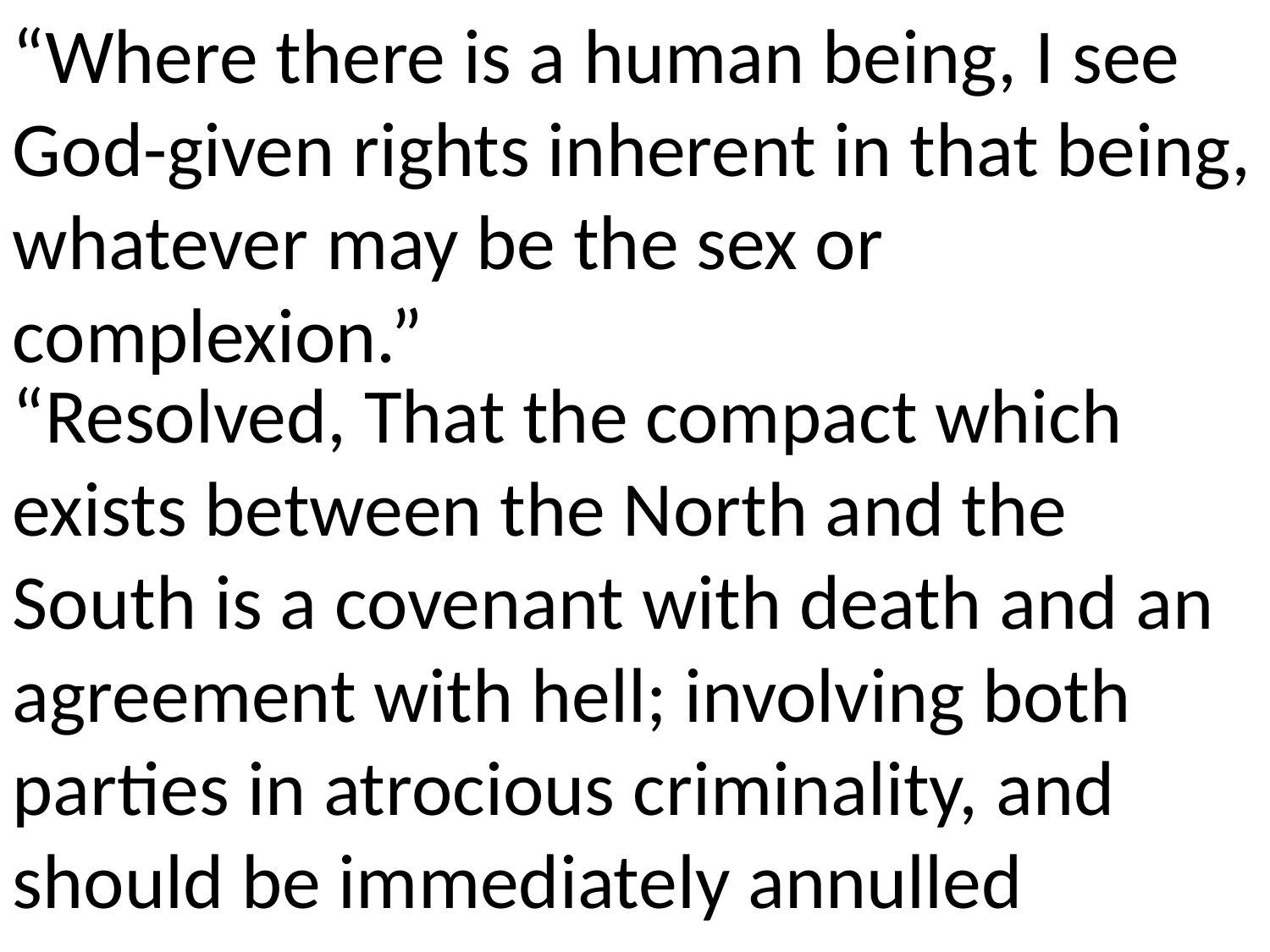

“Where there is a human being, I see God-given rights inherent in that being, whatever may be the sex or complexion.”
“Resolved, That the compact which exists between the North and the South is a covenant with death and an agreement with hell; involving both parties in atrocious criminality, and should be immediately annulled